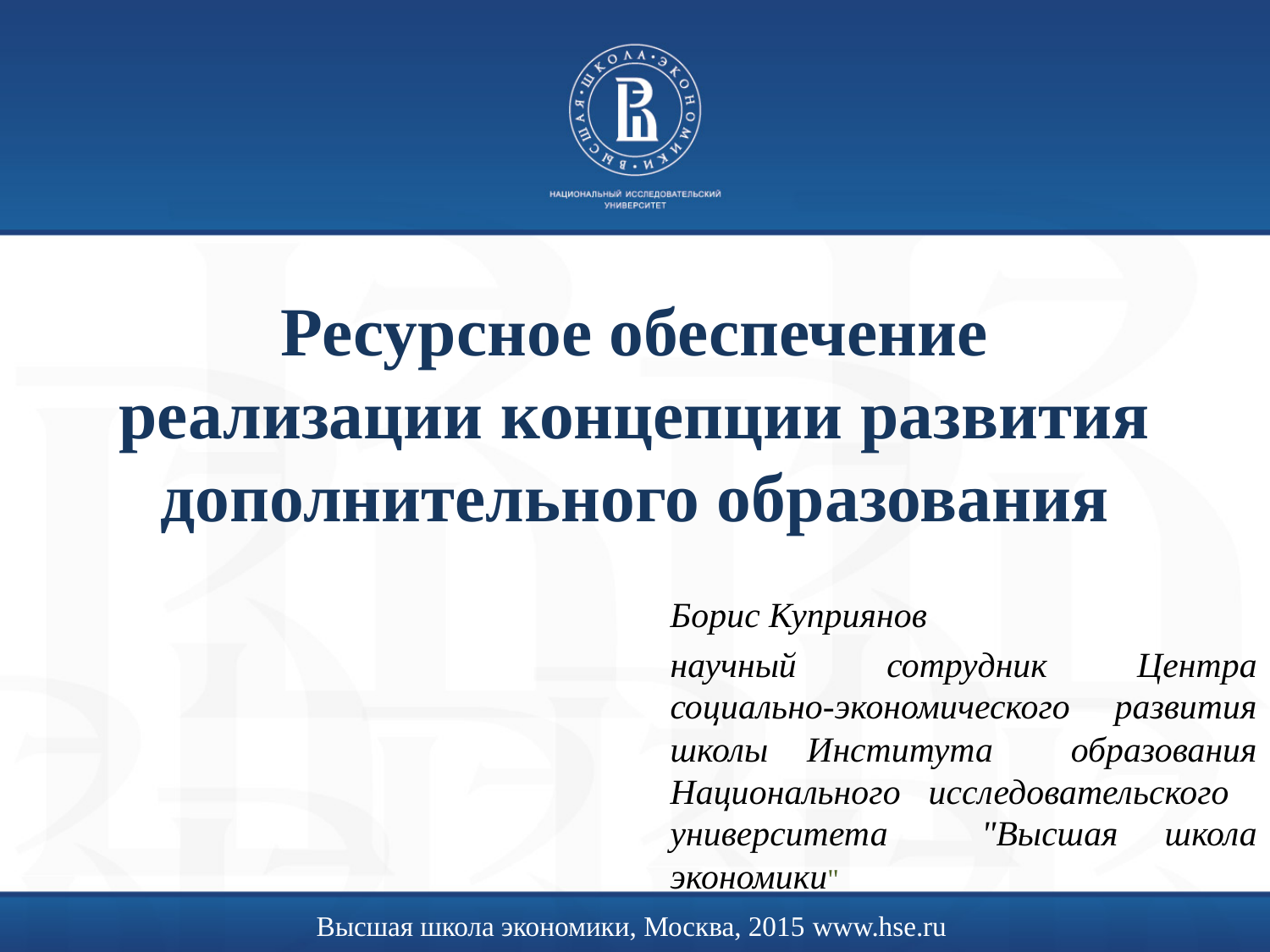

# Ресурсное обеспечение реализации концепции развития дополнительного образования
Борис Куприянов
научный сотрудник Центра социально-экономического развития школы Института  образования Национального исследовательского  университета  "Высшая школа экономики"
Высшая школа экономики, Москва, 2015 www.hse.ru